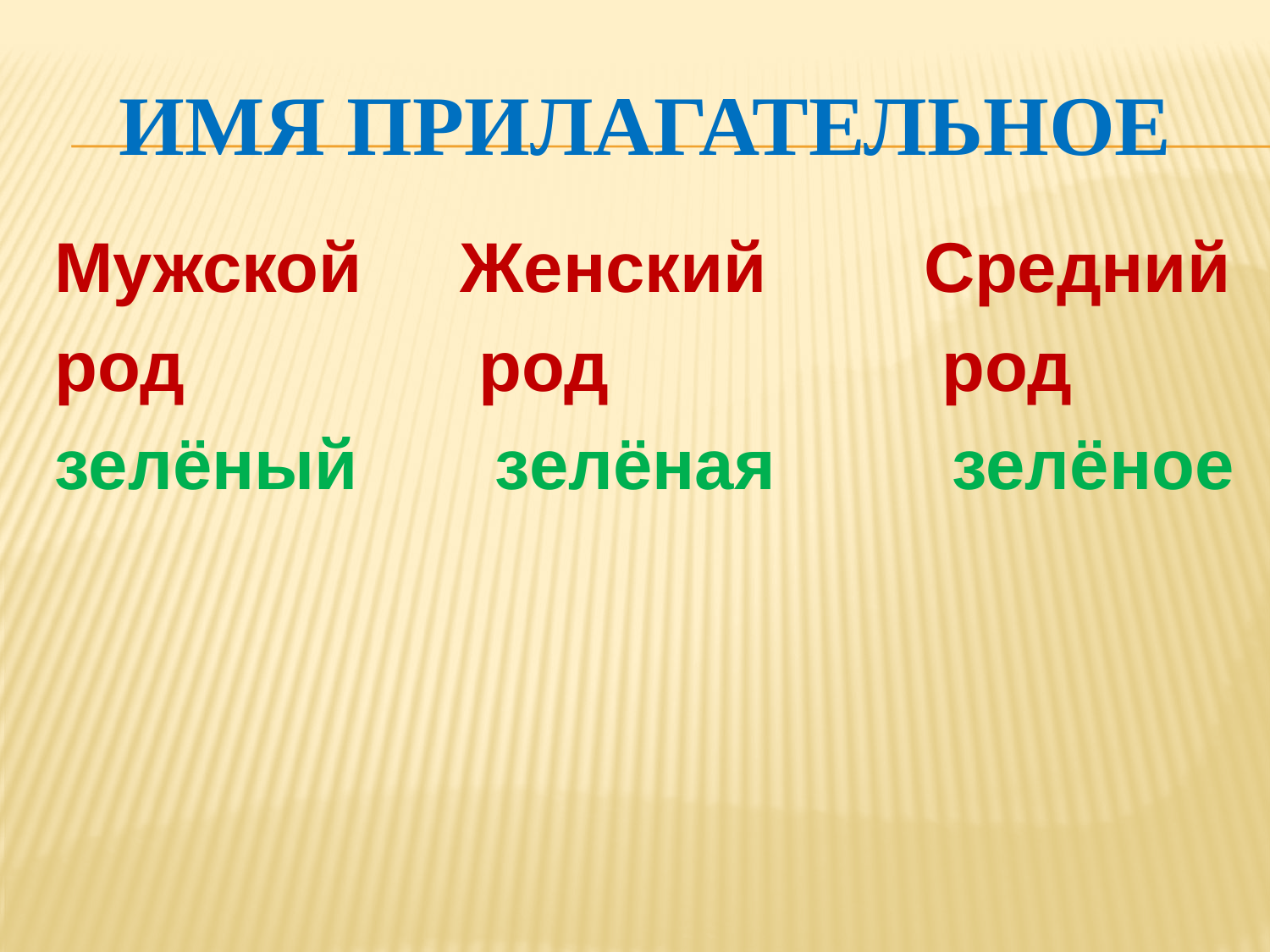

# Имя прилагательное
Мужской     Женский        Средний
род               род                 род
зелёный       зелёная         зелёное